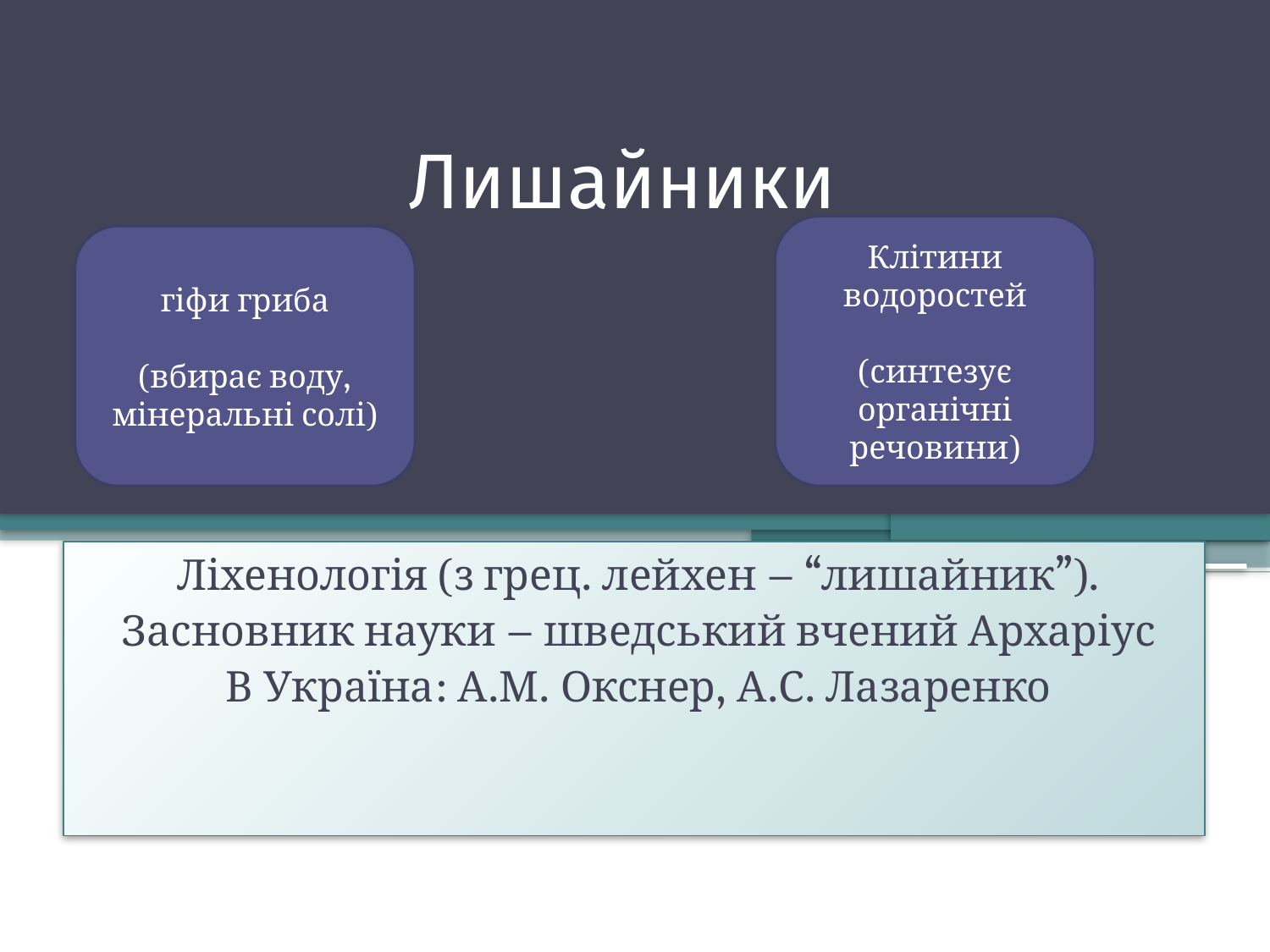

# Лишайники
Клітини водоростей

(синтезує органічні речовини)
гіфи гриба

(вбирає воду, мінеральні солі)
Ліхенологія (з грец. лейхен – “лишайник”).
Засновник науки – шведський вчений Архаріус
В Україна: А.М. Окснер, А.С. Лазаренко